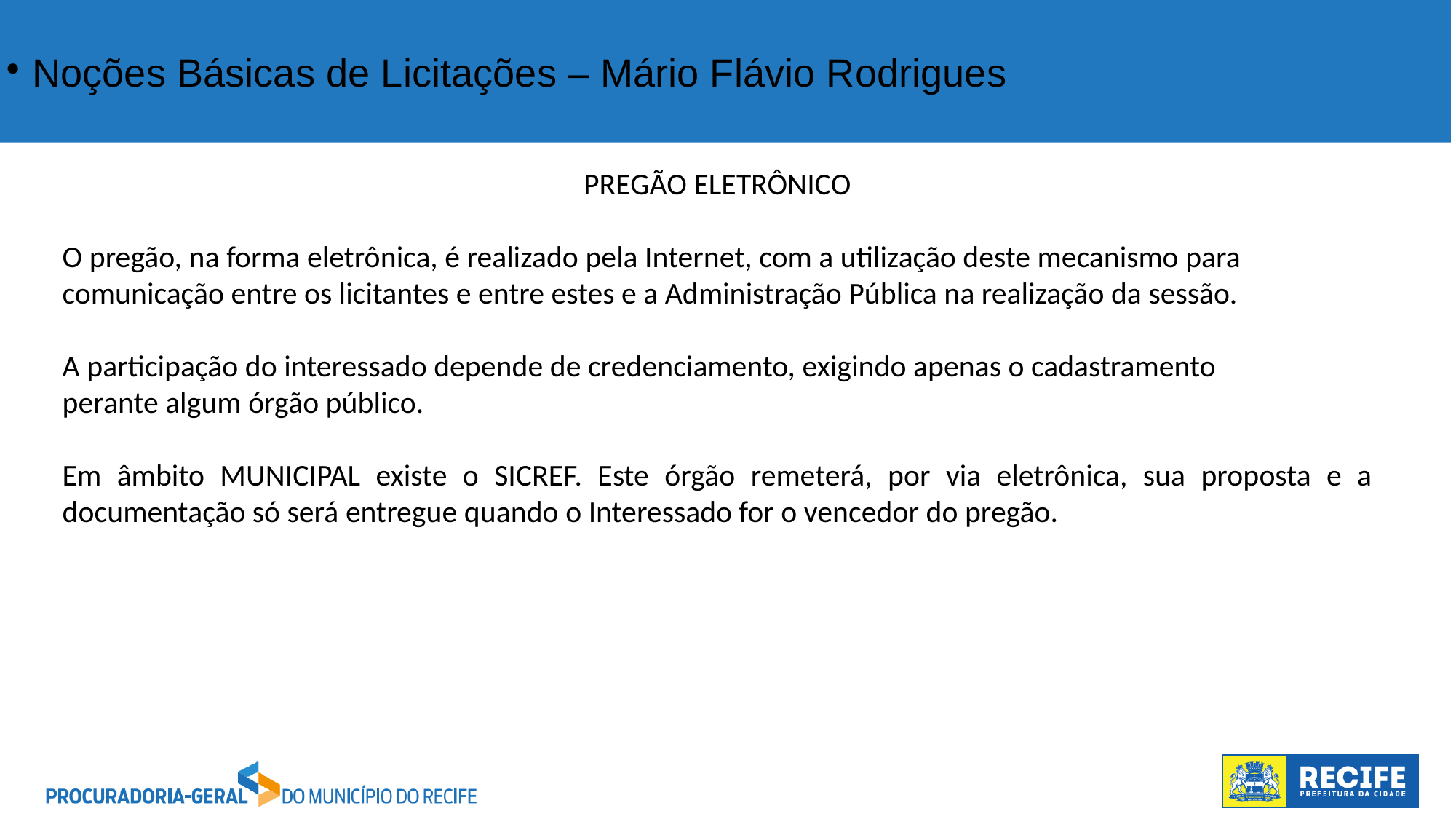

Noções Básicas de Licitações – Mário Flávio Rodrigues

PREGÃO ELETRÔNICO

O pregão, na forma eletrônica, é realizado pela Internet, com a utilização deste mecanismo para
comunicação entre os licitantes e entre estes e a Administração Pública na realização da sessão.

A participação do interessado depende de credenciamento, exigindo apenas o cadastramento
perante algum órgão público.

Em âmbito MUNICIPAL existe o SICREF. Este órgão remeterá, por via eletrônica, sua proposta e a documentação só será entregue quando o Interessado for o vencedor do pregão.